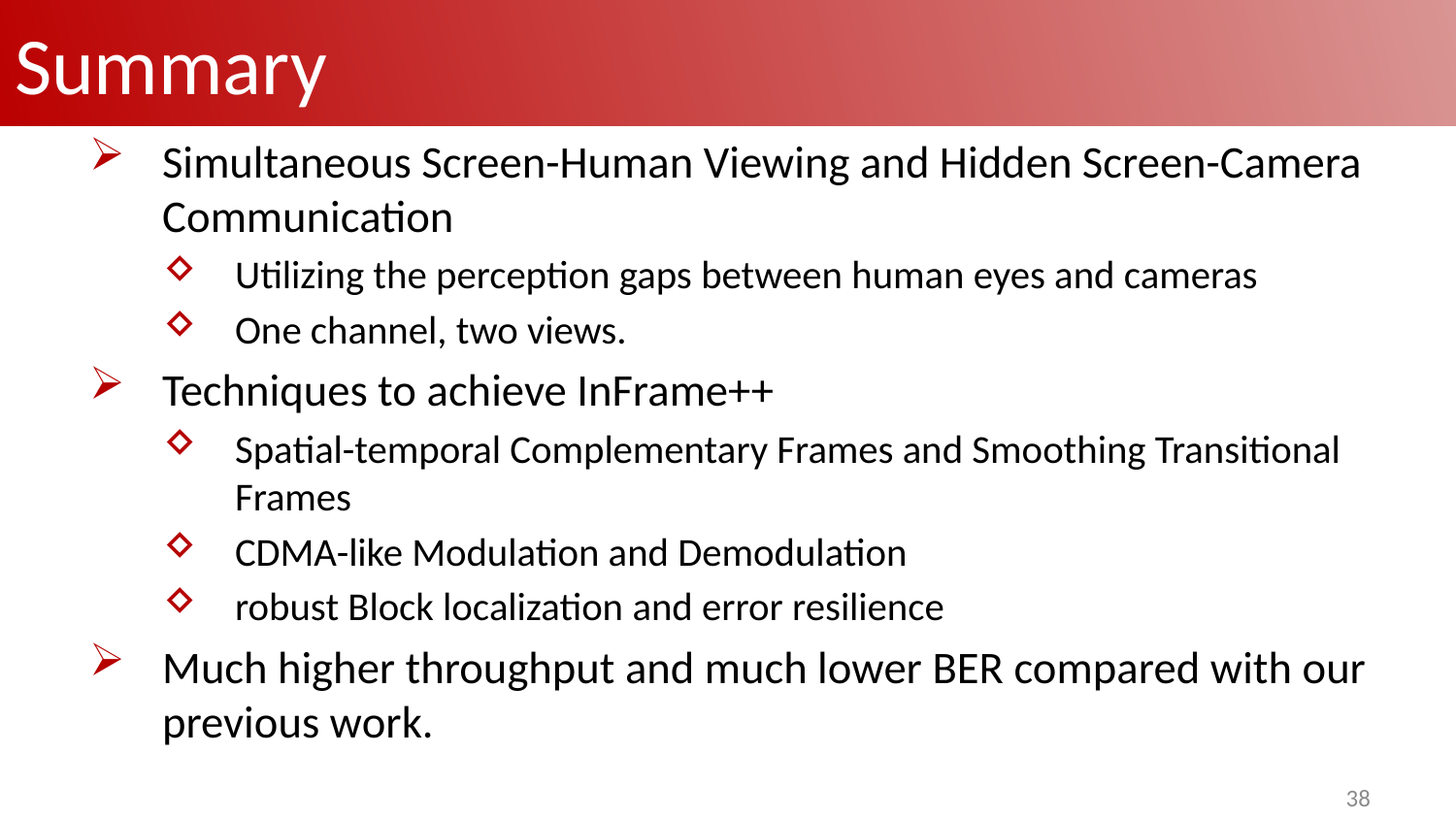

# Summary
Simultaneous Screen-Human Viewing and Hidden Screen-Camera Communication
Utilizing the perception gaps between human eyes and cameras
One channel, two views.
Techniques to achieve InFrame++
Spatial-temporal Complementary Frames and Smoothing Transitional Frames
CDMA-like Modulation and Demodulation
robust Block localization and error resilience
Much higher throughput and much lower BER compared with our previous work.

38